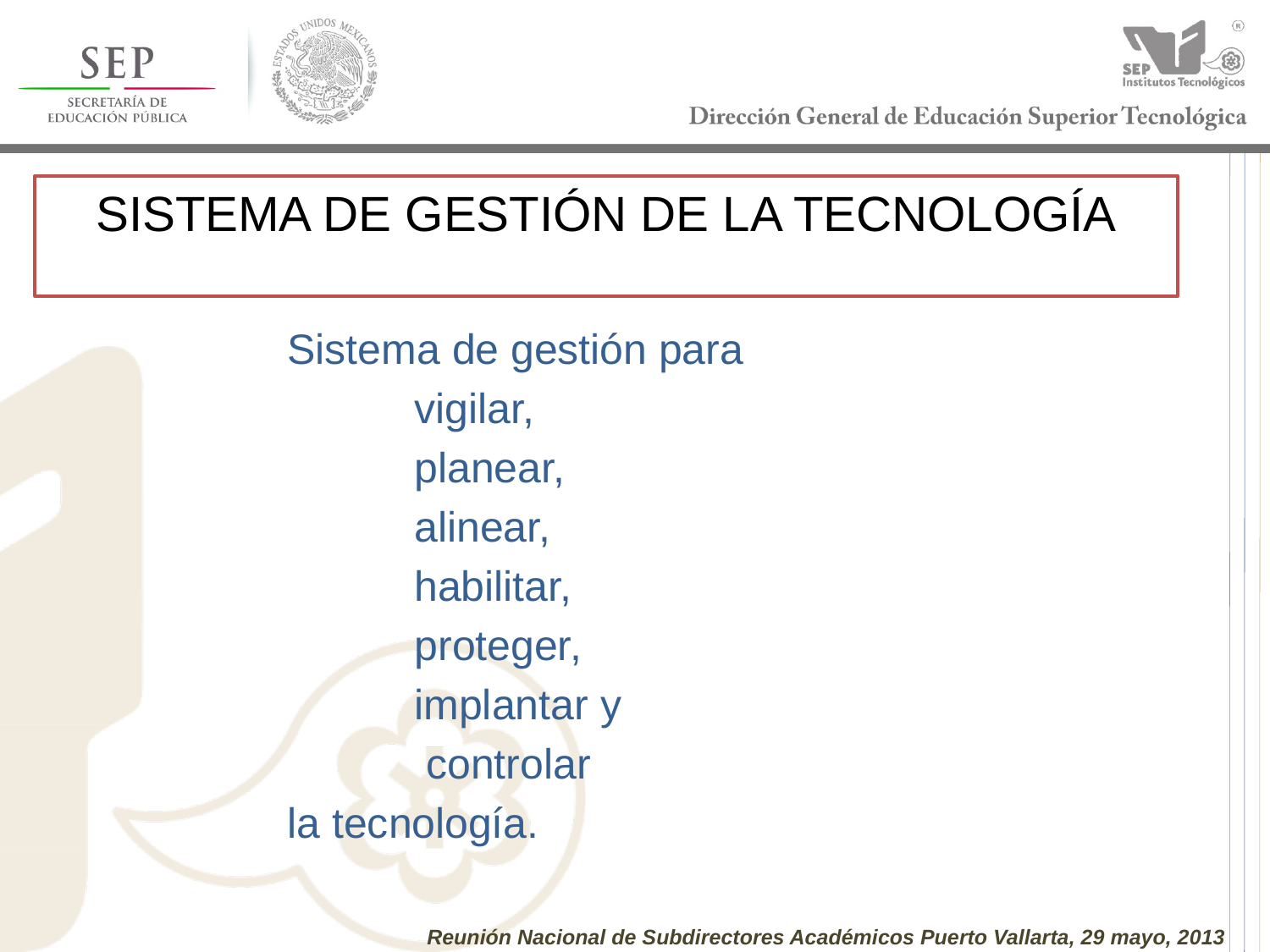

# SISTEMA DE GESTIÓN DE LA TECNOLOGÍA
Sistema de gestión para
	vigilar,
	planear,
	alinear,
	habilitar,
	proteger,
	implantar y
	 controlar
la tecnología.